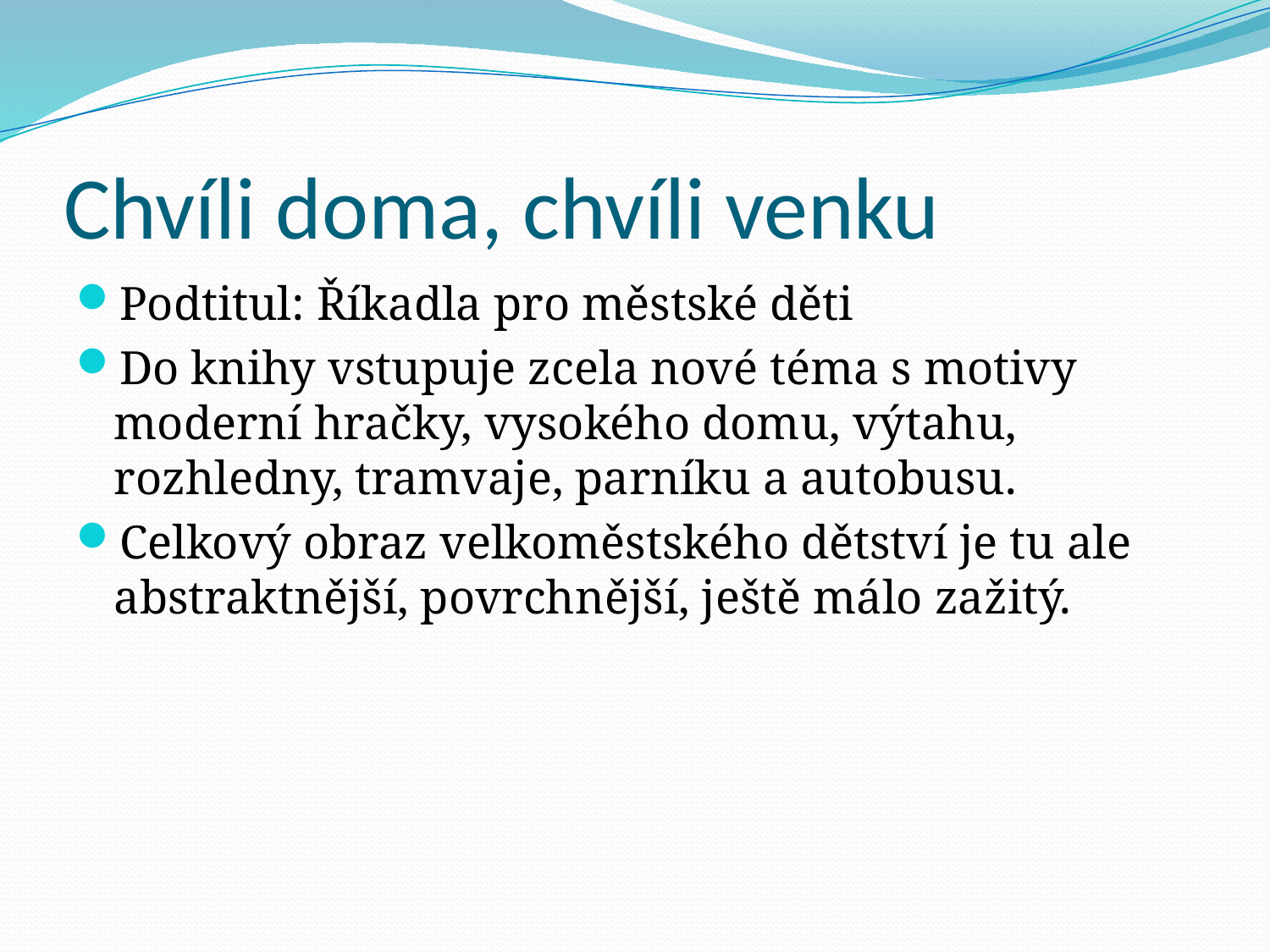

# Chvíli doma, chvíli venku
Podtitul: Říkadla pro městské děti
Do knihy vstupuje zcela nové téma s motivy moderní hračky, vysokého domu, výtahu, rozhledny, tramvaje, parníku a autobusu.
Celkový obraz velkoměstského dětství je tu ale abstraktnější, povrchnější, ještě málo zažitý.